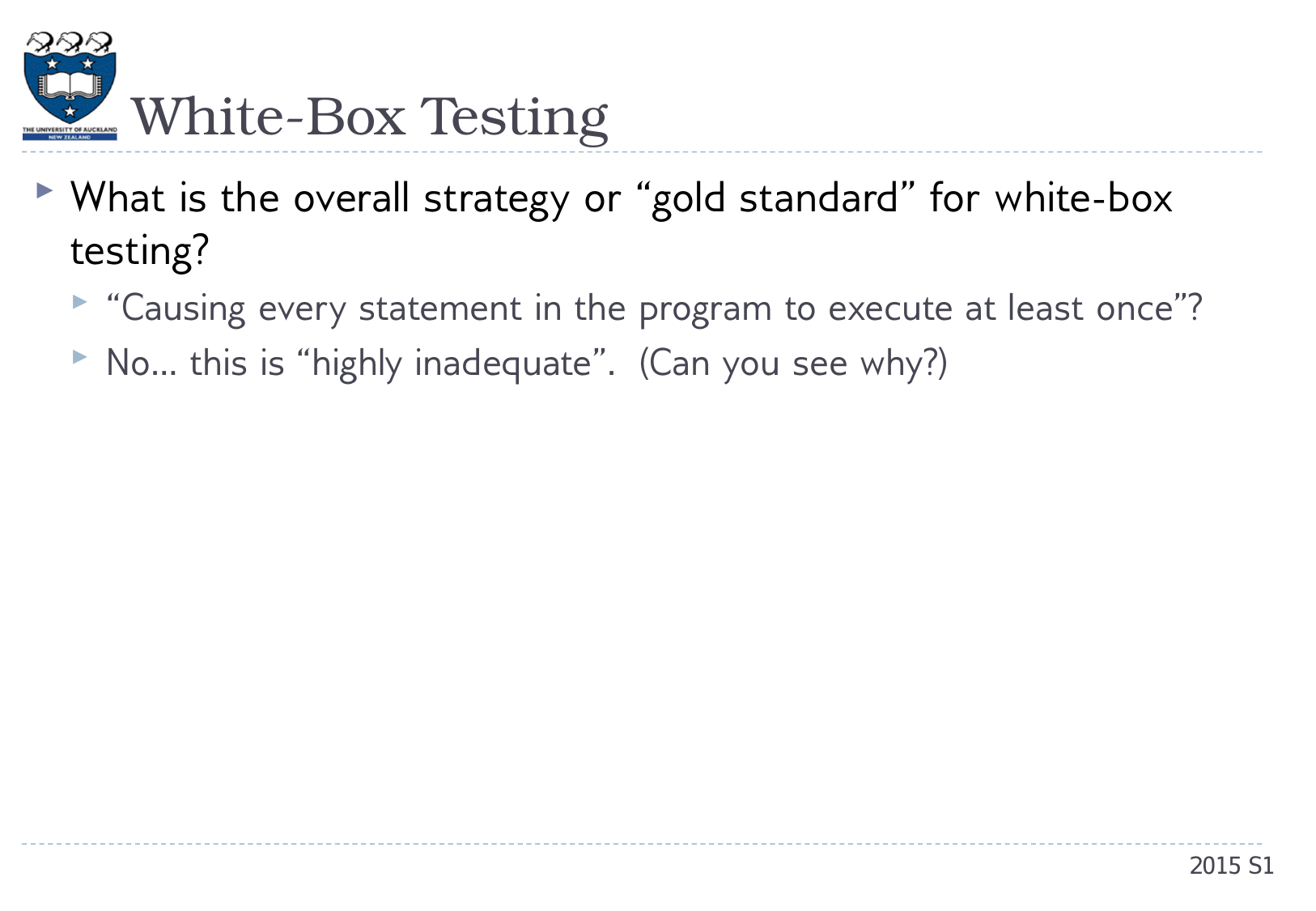

# White-Box Testing
What is the overall strategy or “gold standard” for white-box testing?
“Causing every statement in the program to execute at least once”?
No… this is “highly inadequate”.  (Can you see why?)
2015 S1